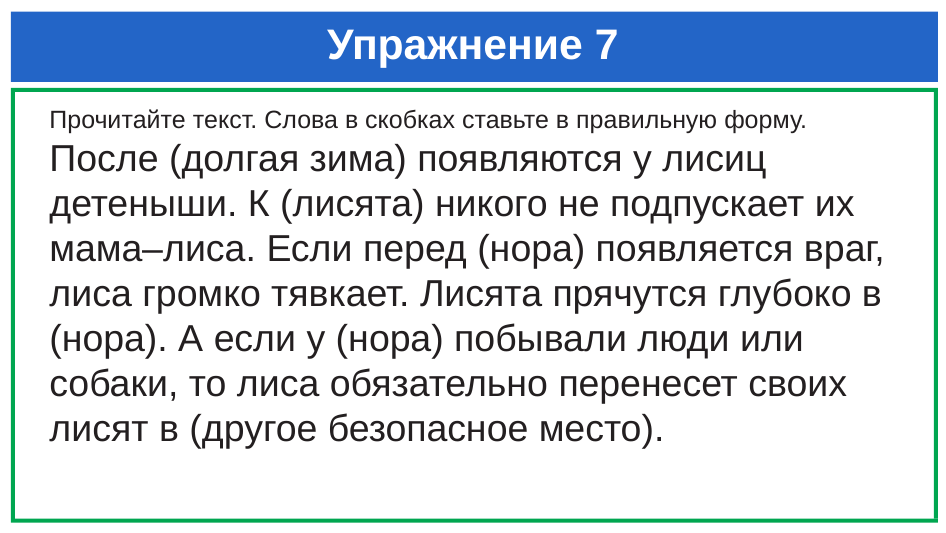

# Упражнение 7
Прочитайте текст. Слова в скобках ставьте в правильную форму.
После (долгая зима) появляются у лисиц детеныши. К (лисята) никого не подпускает их мама–лиса. Если перед (нора) появляется враг, лиса громко тявкает. Лисята прячутся глубоко в (нора). А если у (нора) побывали люди или собаки, то лиса обязательно перенесет своих лисят в (другое безопасное место).